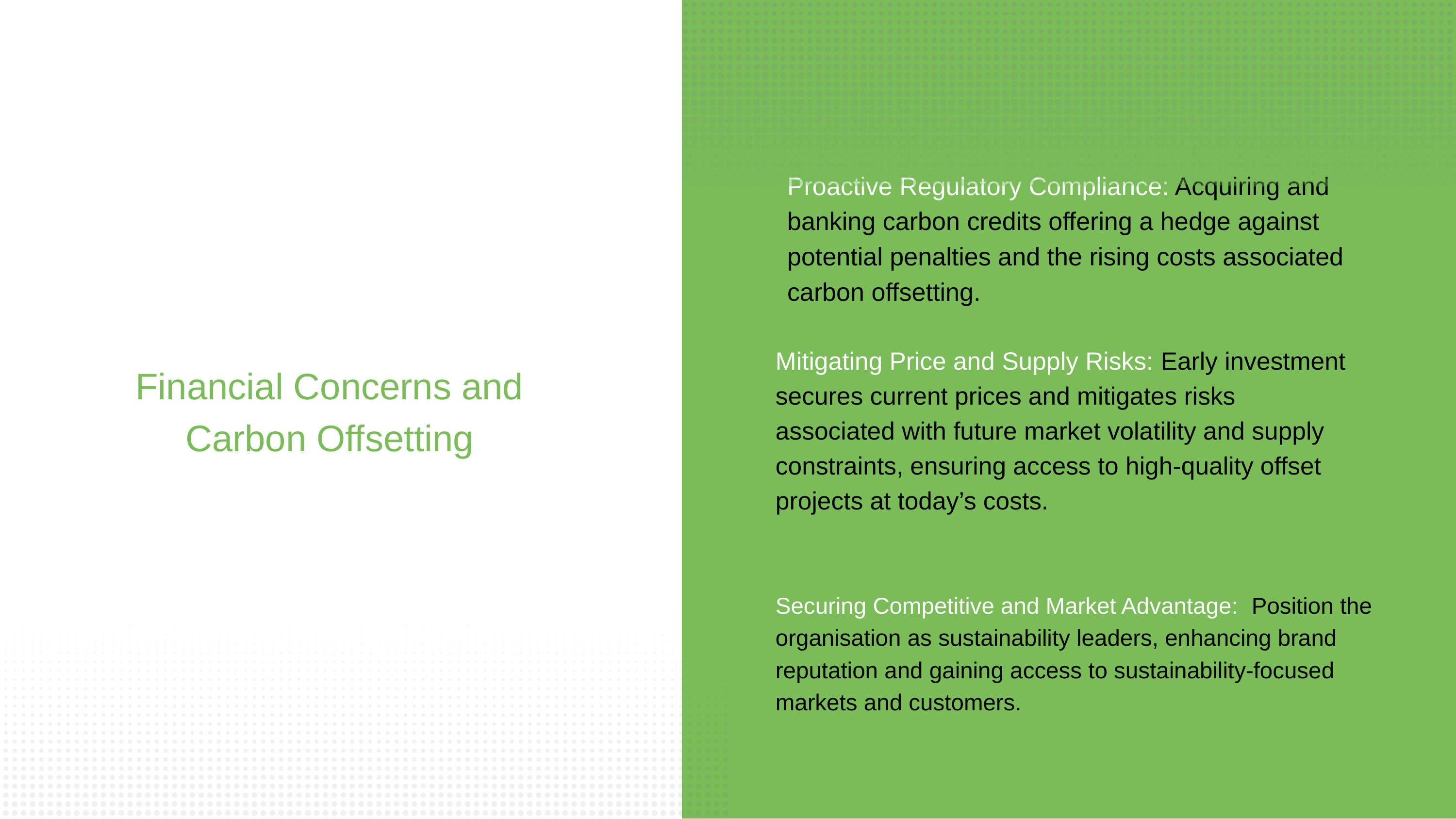

Proactive Regulatory Compliance: Acquiring and banking carbon credits offering a hedge against potential penalties and the rising costs associated carbon offsetting.
Mitigating Price and Supply Risks: Early investment secures current prices and mitigates risks associated with future market volatility and supply constraints, ensuring access to high-quality offset projects at today’s costs.
Financial Concerns and Carbon Offsetting
Securing Competitive and Market Advantage:  Position the organisation as sustainability leaders, enhancing brand reputation and gaining access to sustainability-focused markets and customers.